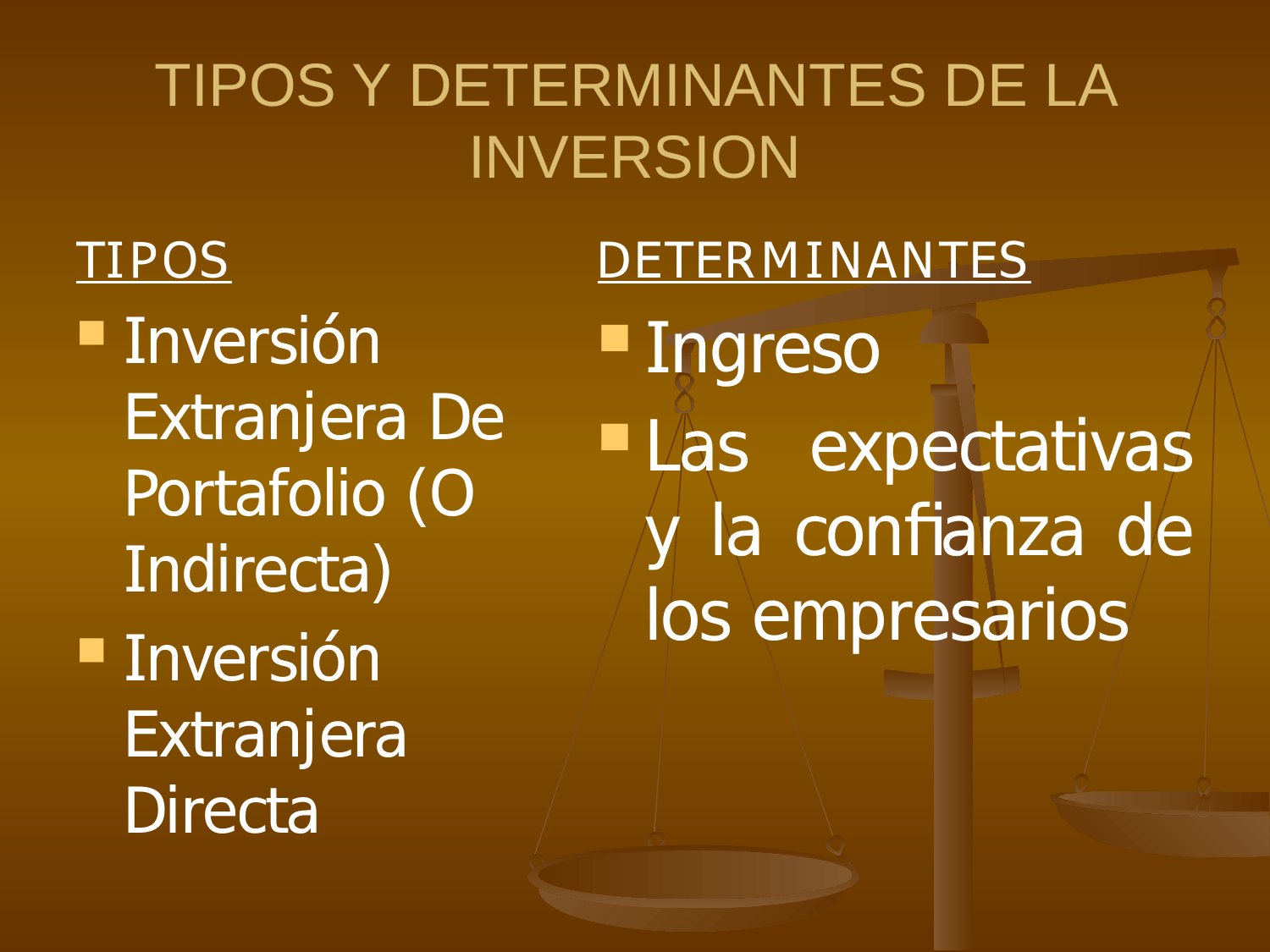

TIPOS Y DETERMINANTES DE LA INVERSION
TIPOS
Inversión Extranjera De Portafolio (O Indirecta)
Inversión Extranjera Directa

DETERMINANTES
Ingreso
Las expectativas y la confianza de los empresarios